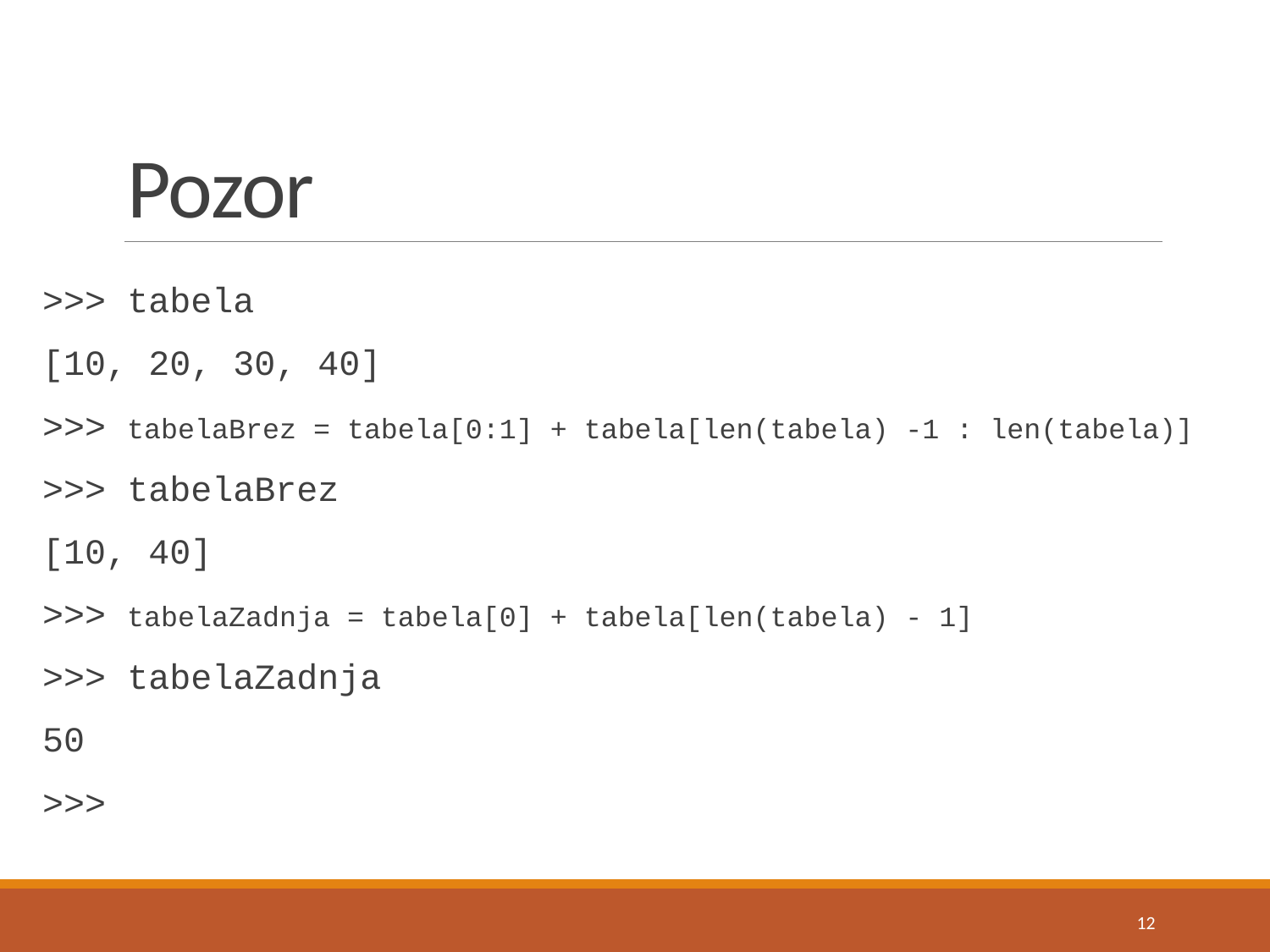

# Pozor
>>> tabela
[10, 20, 30, 40]
>>> tabelaBrez = tabela[0:1] + tabela[len(tabela) -1 : len(tabela)]
>>> tabelaBrez
[10, 40]
>>> tabelaZadnja = tabela[0] + tabela[len(tabela) - 1]
>>> tabelaZadnja
50
>>>
12